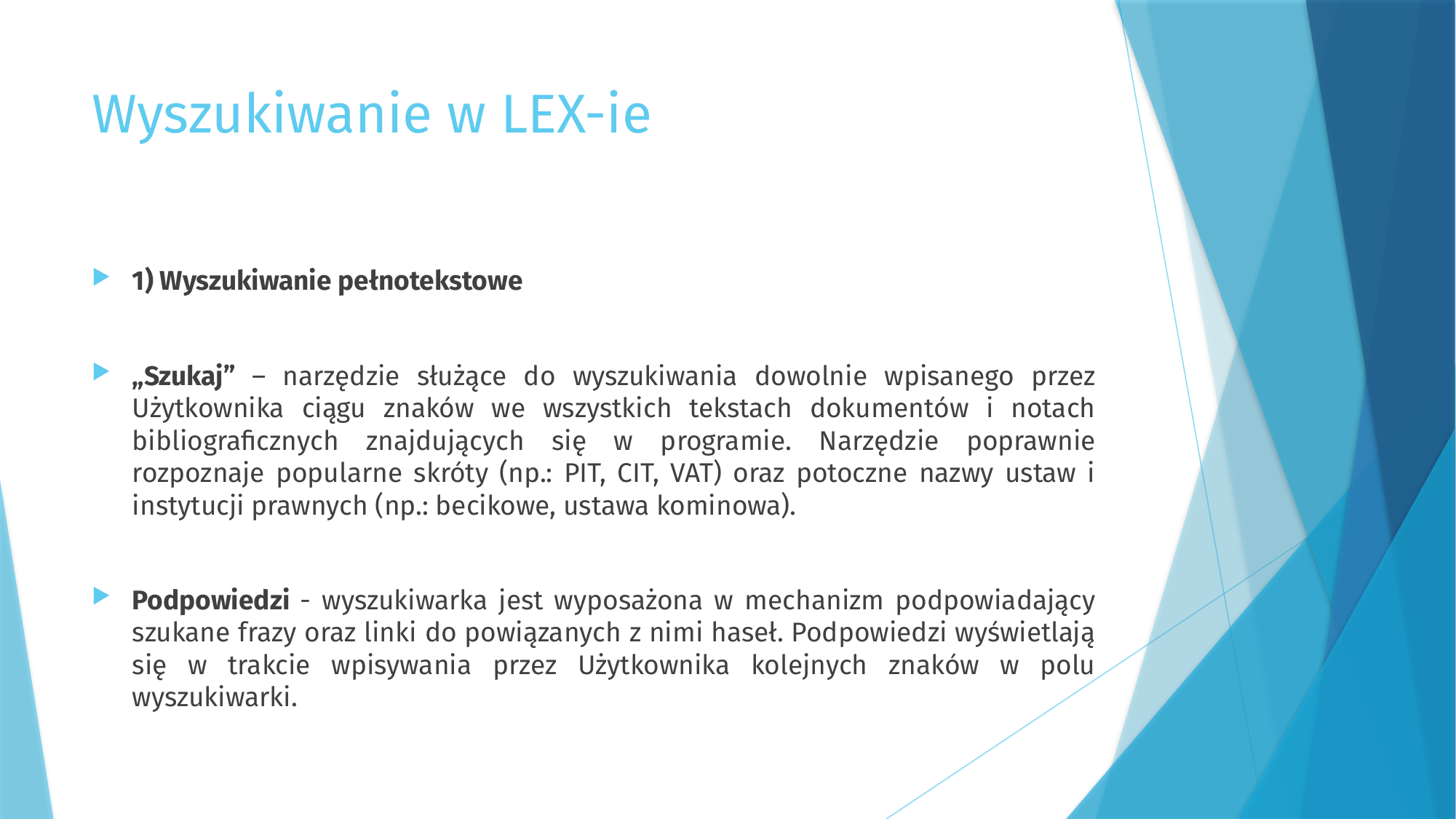

# Wyszukiwanie w LEX-ie
1) Wyszukiwanie pełnotekstowe

„Szukaj” – narzędzie służące do wyszukiwania dowolnie wpisanego przez Użytkownika ciągu znaków we wszystkich tekstach dokumentów i notach bibliograficznych znajdujących się w programie. Narzędzie poprawnie rozpoznaje popularne skróty (np.: PIT, CIT, VAT) oraz potoczne nazwy ustaw i instytucji prawnych (np.: becikowe, ustawa kominowa).

Podpowiedzi - wyszukiwarka jest wyposażona w mechanizm podpowiadający szukane frazy oraz linki do powiązanych z nimi haseł. Podpowiedzi wyświetlają się w trakcie wpisywania przez Użytkownika kolejnych znaków w polu wyszukiwarki.